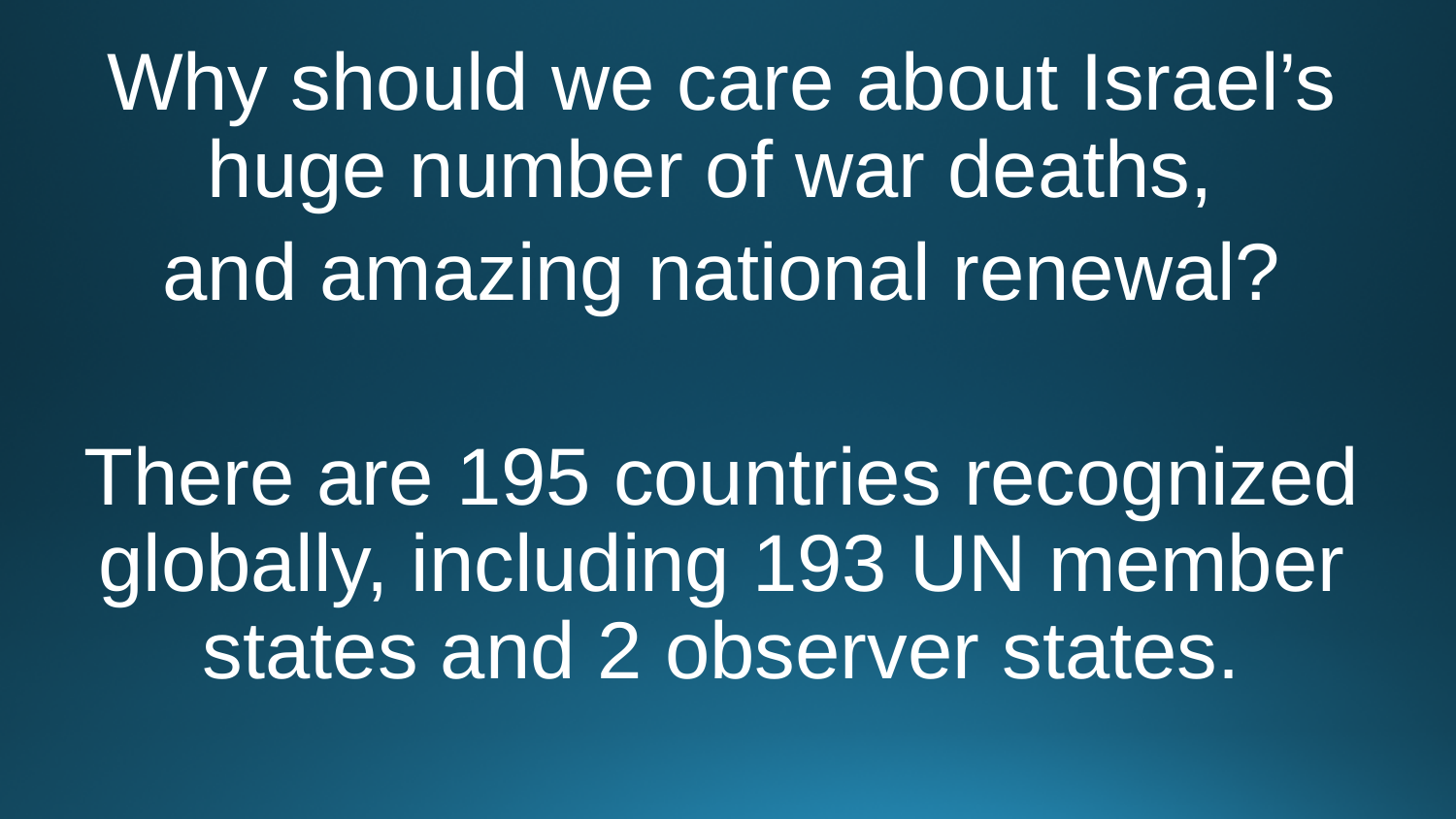

Why should we care about Israel’s huge number of war deaths,
and amazing national renewal?

There are 195 countries recognized globally, including 193 UN member states and 2 observer states.